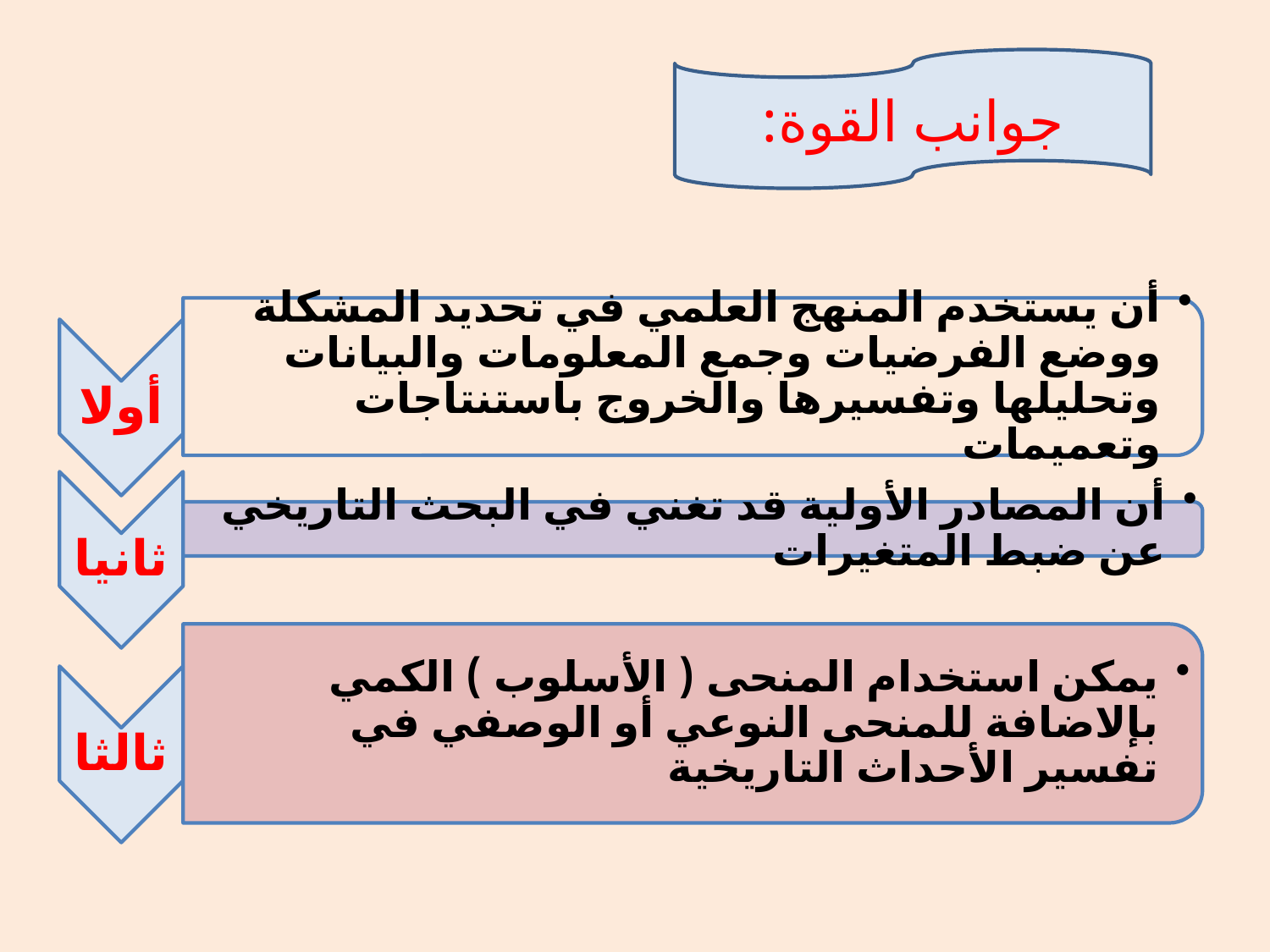

جوانب القوة:
أولا
أن يستخدم المنهج العلمي في تحديد المشكلة ووضع الفرضيات وجمع المعلومات والبيانات وتحليلها وتفسيرها والخروج باستنتاجات وتعميمات
ثانيا
أن المصادر الأولية قد تغني في البحث التاريخي عن ضبط المتغيرات
ثالثا
يمكن استخدام المنحى ( الأسلوب ) الكمي بإلاضافة للمنحى النوعي أو الوصفي في تفسير الأحداث التاريخية